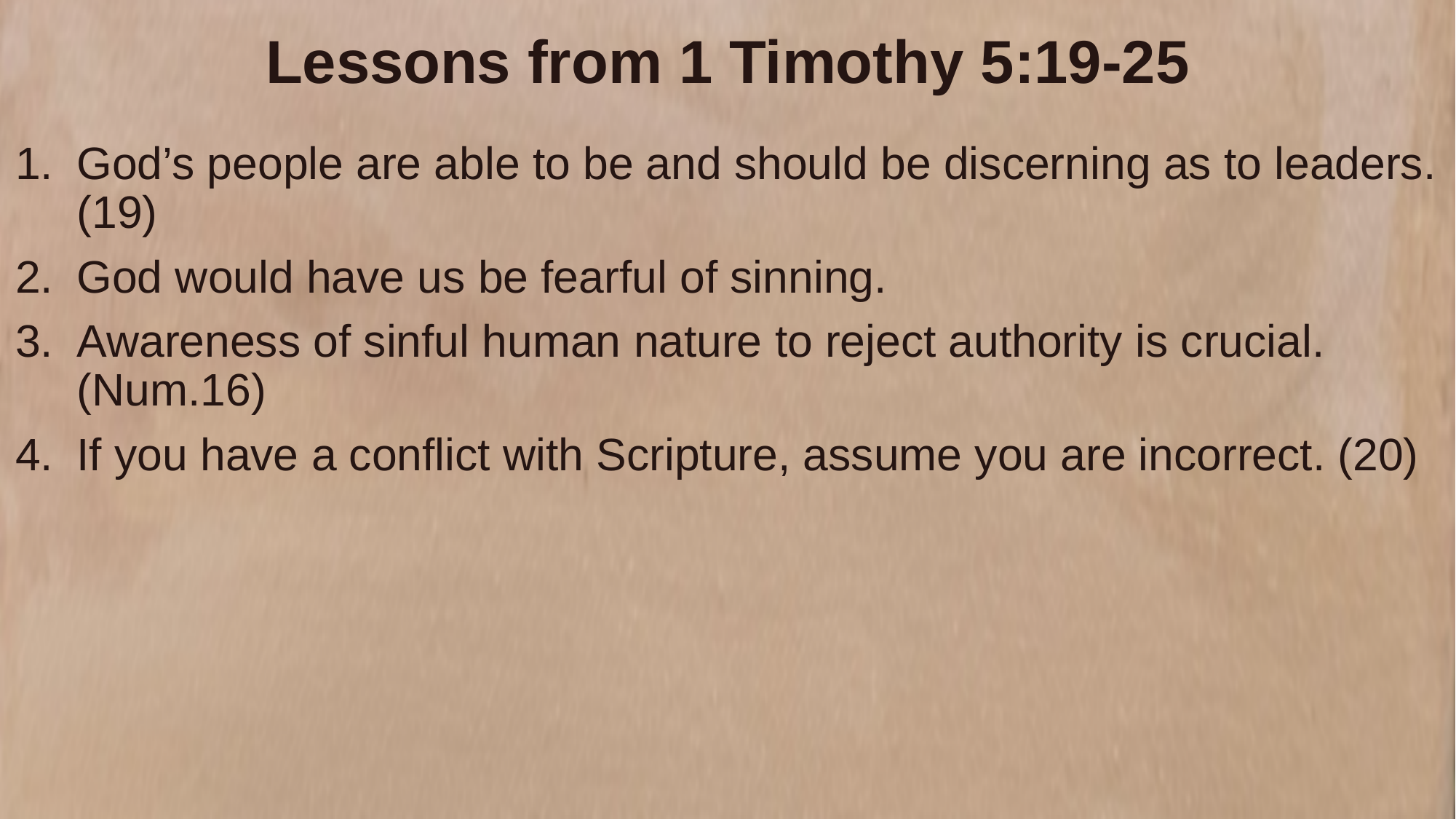

Lessons from 1 Timothy 5:19-25
God’s people are able to be and should be discerning as to leaders. (19)
God would have us be fearful of sinning.
Awareness of sinful human nature to reject authority is crucial. (Num.16)
If you have a conflict with Scripture, assume you are incorrect. (20)